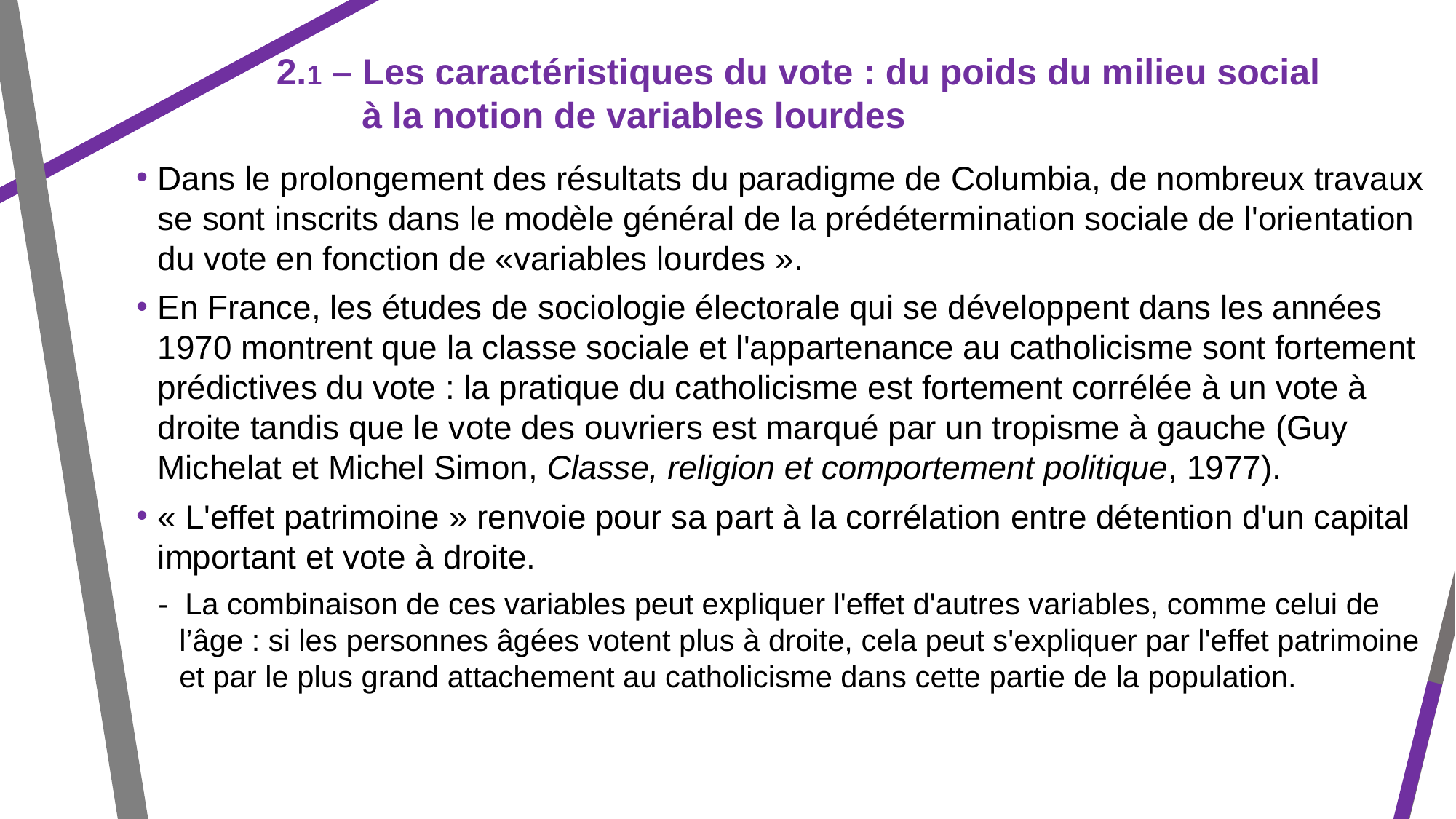

2.1 – Les caractéristiques du vote : du poids du milieu social
à la notion de variables lourdes
Dans le prolongement des résultats du paradigme de Columbia, de nombreux travaux se sont inscrits dans le modèle général de la prédétermination sociale de l'orientation du vote en fonction de «variables lourdes ».
En France, les études de sociologie électorale qui se développent dans les années 1970 montrent que la classe sociale et l'appartenance au catholicisme sont fortement prédictives du vote : la pratique du catholicisme est fortement corrélée à un vote à droite tandis que le vote des ouvriers est marqué par un tropisme à gauche (Guy Michelat et Michel Simon, Classe, religion et comportement politique, 1977).
« L'effet patrimoine » renvoie pour sa part à la corrélation entre détention d'un capital important et vote à droite.
-  La combinaison de ces variables peut expliquer l'effet d'autres variables, comme celui de l’âge : si les personnes âgées votent plus à droite, cela peut s'expliquer par l'effet patrimoine et par le plus grand attachement au catholicisme dans cette partie de la population.